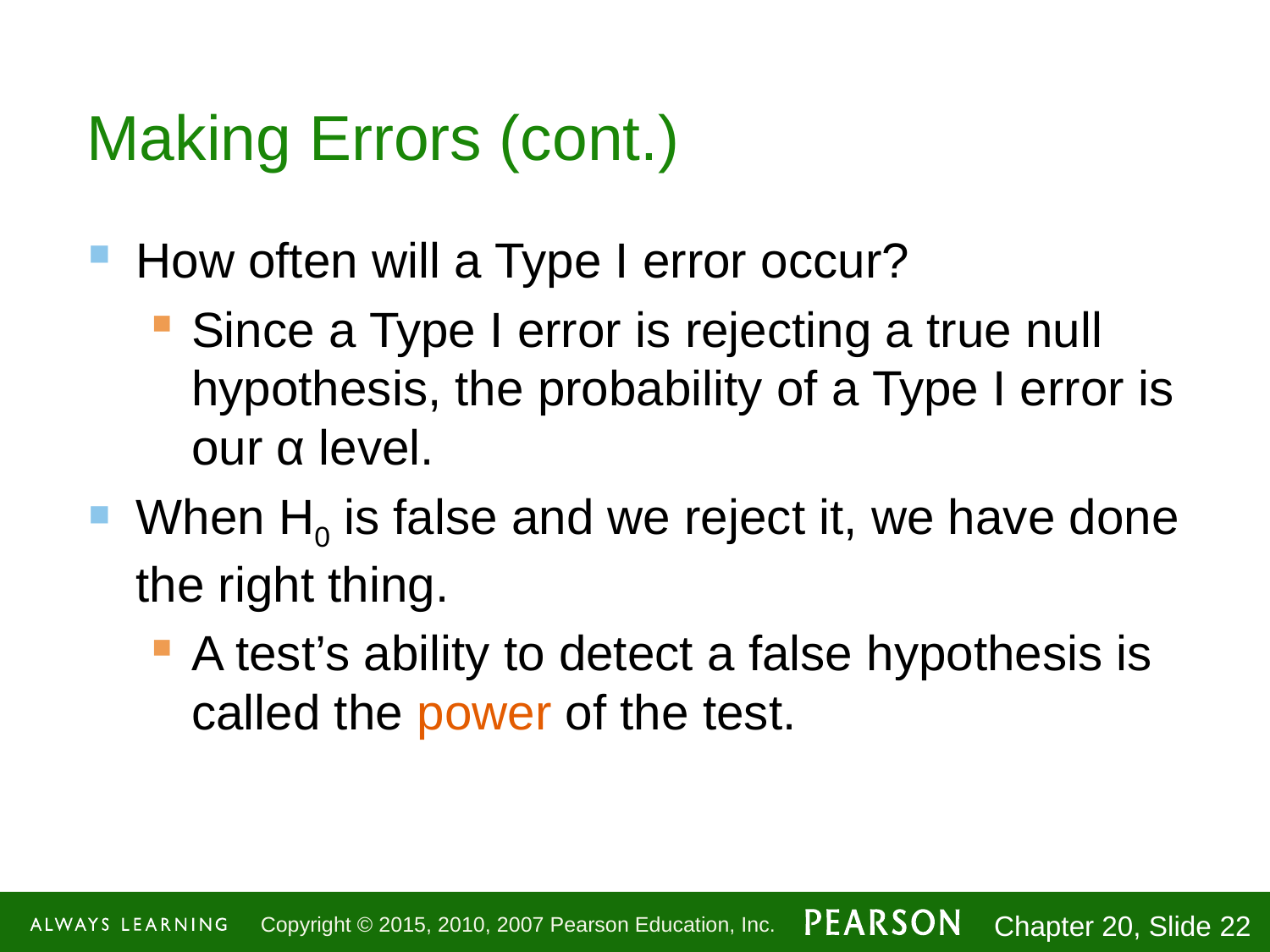

# Making Errors (cont.)
How often will a Type I error occur?
Since a Type I error is rejecting a true null hypothesis, the probability of a Type I error is our α level.
When H0 is false and we reject it, we have done the right thing.
A test’s ability to detect a false hypothesis is called the power of the test.